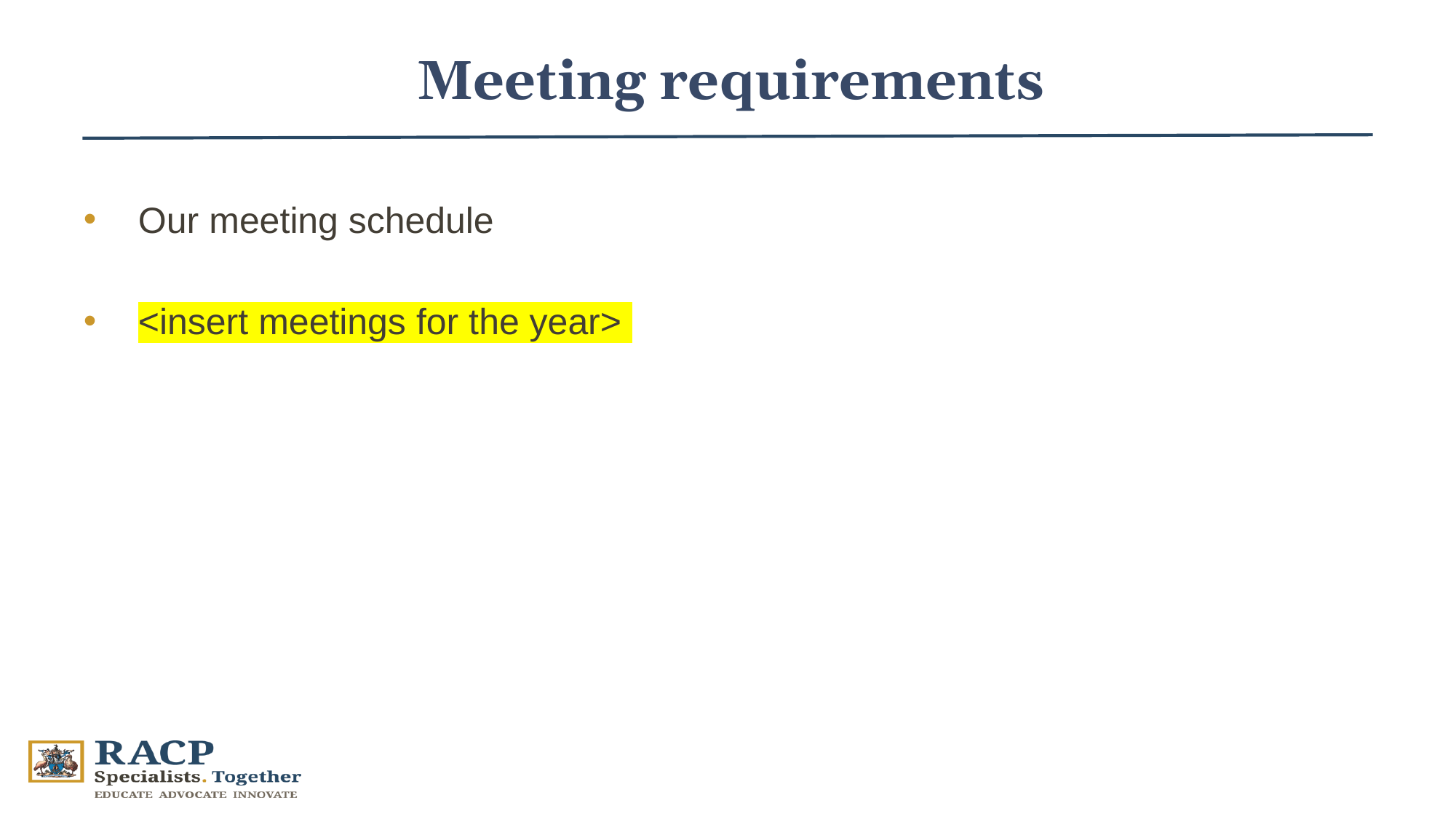

Meeting requirements

Our meeting schedule

<insert meetings for the year>